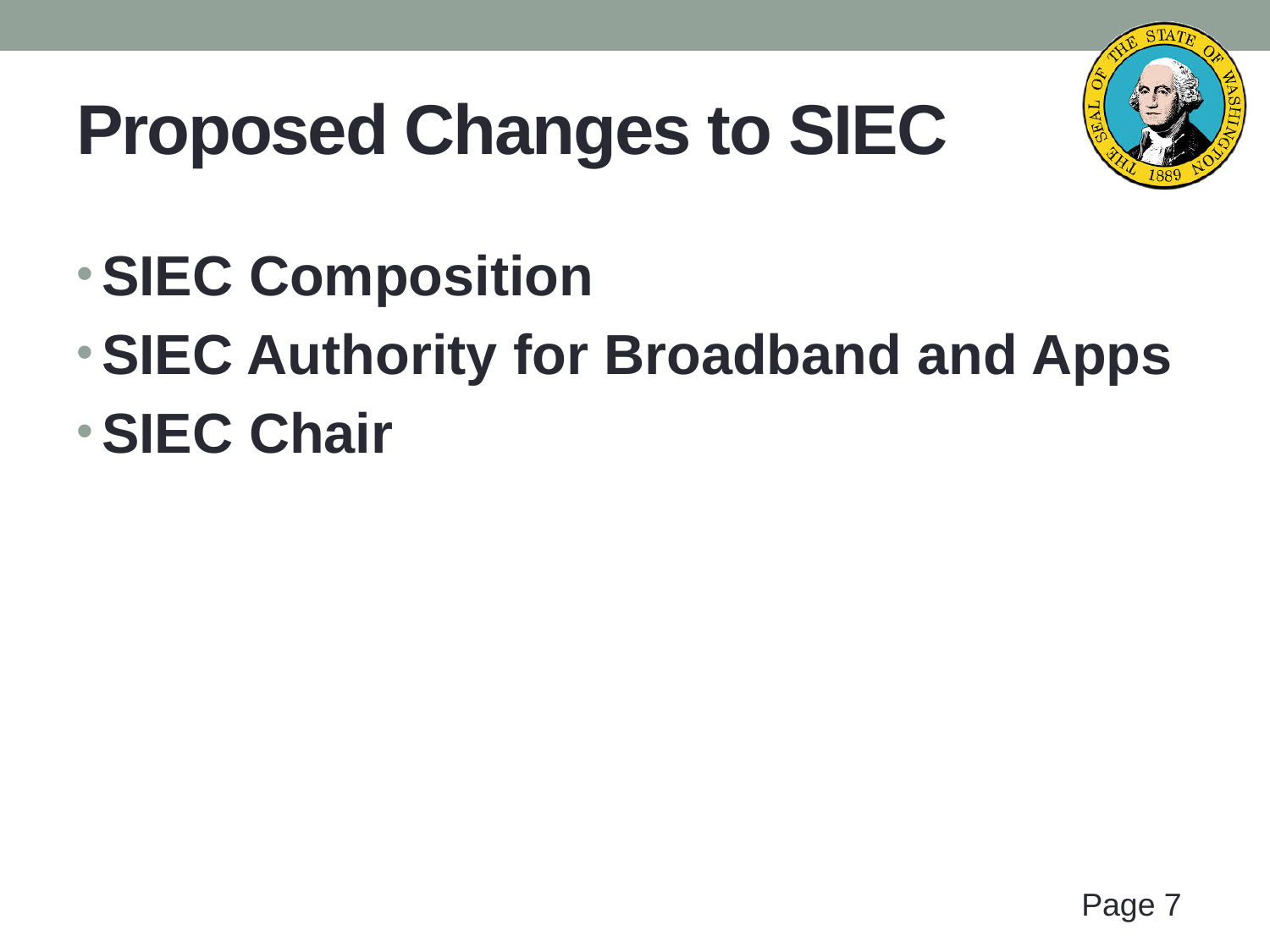

# Proposed Changes to SIEC
SIEC Composition
SIEC Authority for Broadband and Apps
SIEC Chair